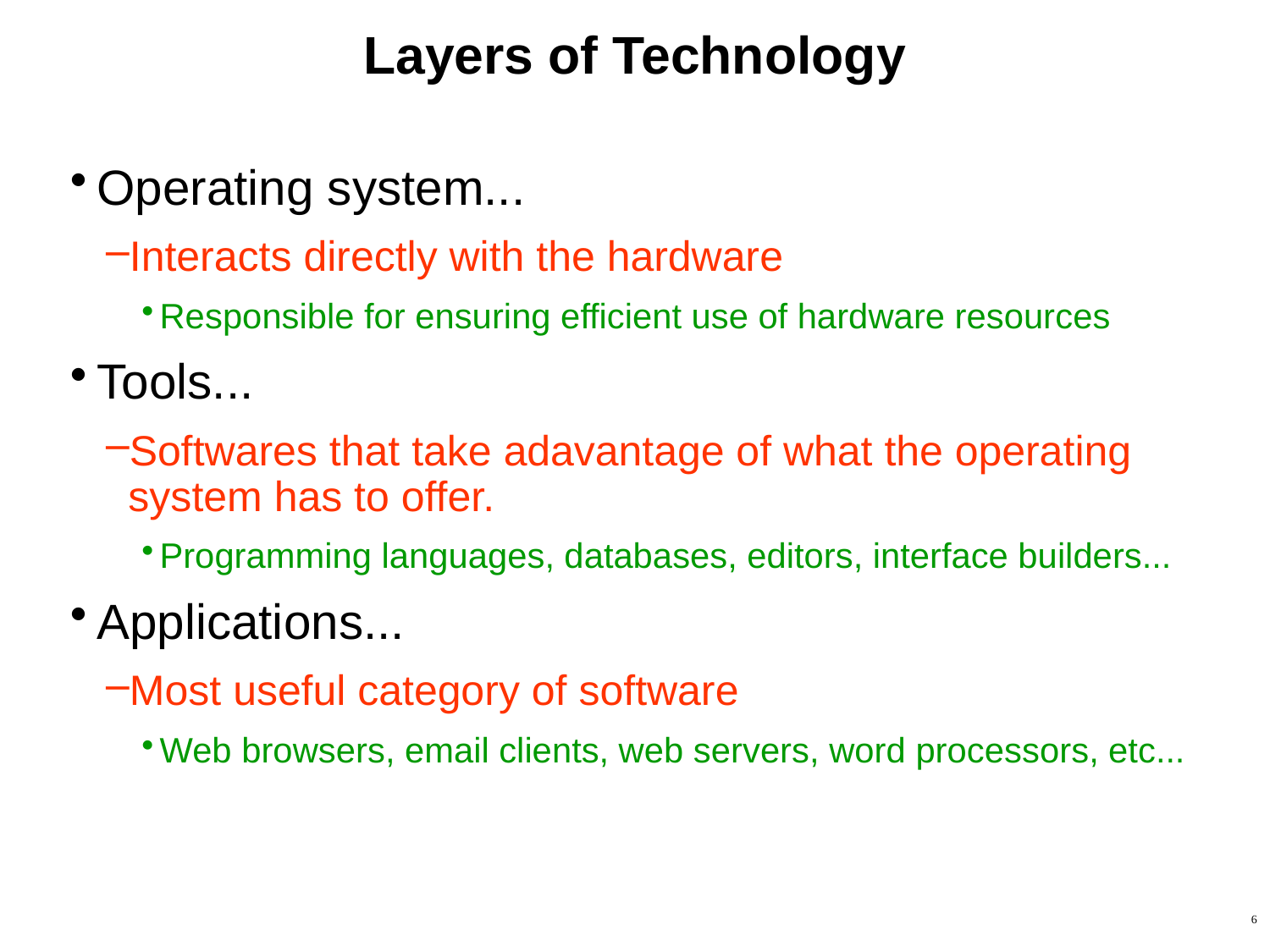

# Layers of Technology
Operating system...
Interacts directly with the hardware
Responsible for ensuring efficient use of hardware resources
Tools...
Softwares that take adavantage of what the operating system has to offer.
Programming languages, databases, editors, interface builders...
Applications...
Most useful category of software
Web browsers, email clients, web servers, word processors, etc...

6